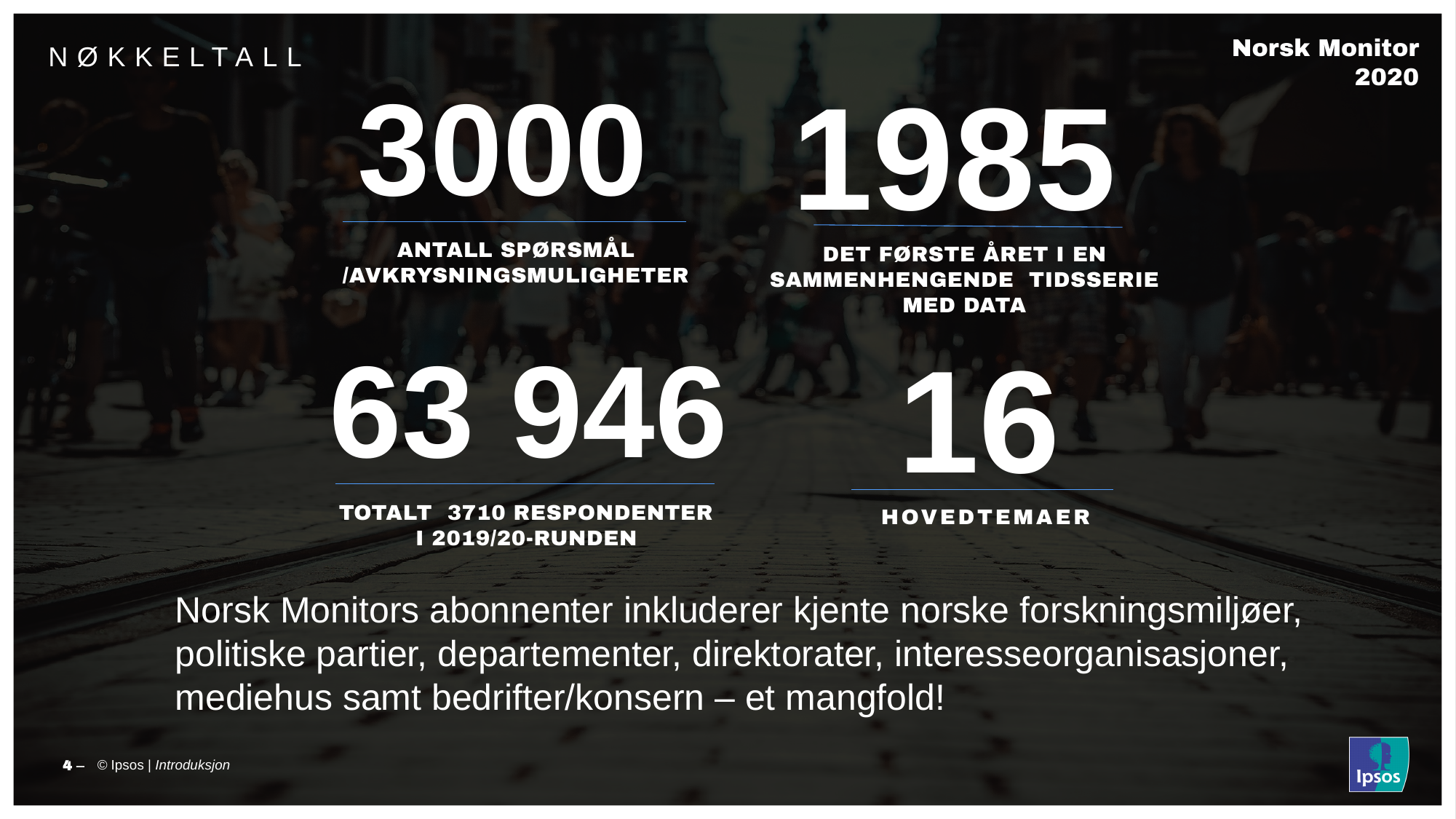

Norsk Monitor
2020
# NØKKELTALL
3000
1985
ANTALL SPØRSMÅL
 /AVKRYSNINGSMULIGHETER
DET FØRSTE ÅRET I EN
SAMMENHENGENDE  TIDSSERIE
MED DATA
63 946
16
TOTALT  3710 RESPONDENTER I 2019/20-RUNDEN
HOVEDTEMAER
Norsk Monitors abonnenter inkluderer kjente norske forskningsmiljøer, politiske partier, departementer, direktorater, interesseorganisasjoner, mediehus samt bedrifter/konsern – et mangfold!
4 ‒
© Ipsos | Introduksjon